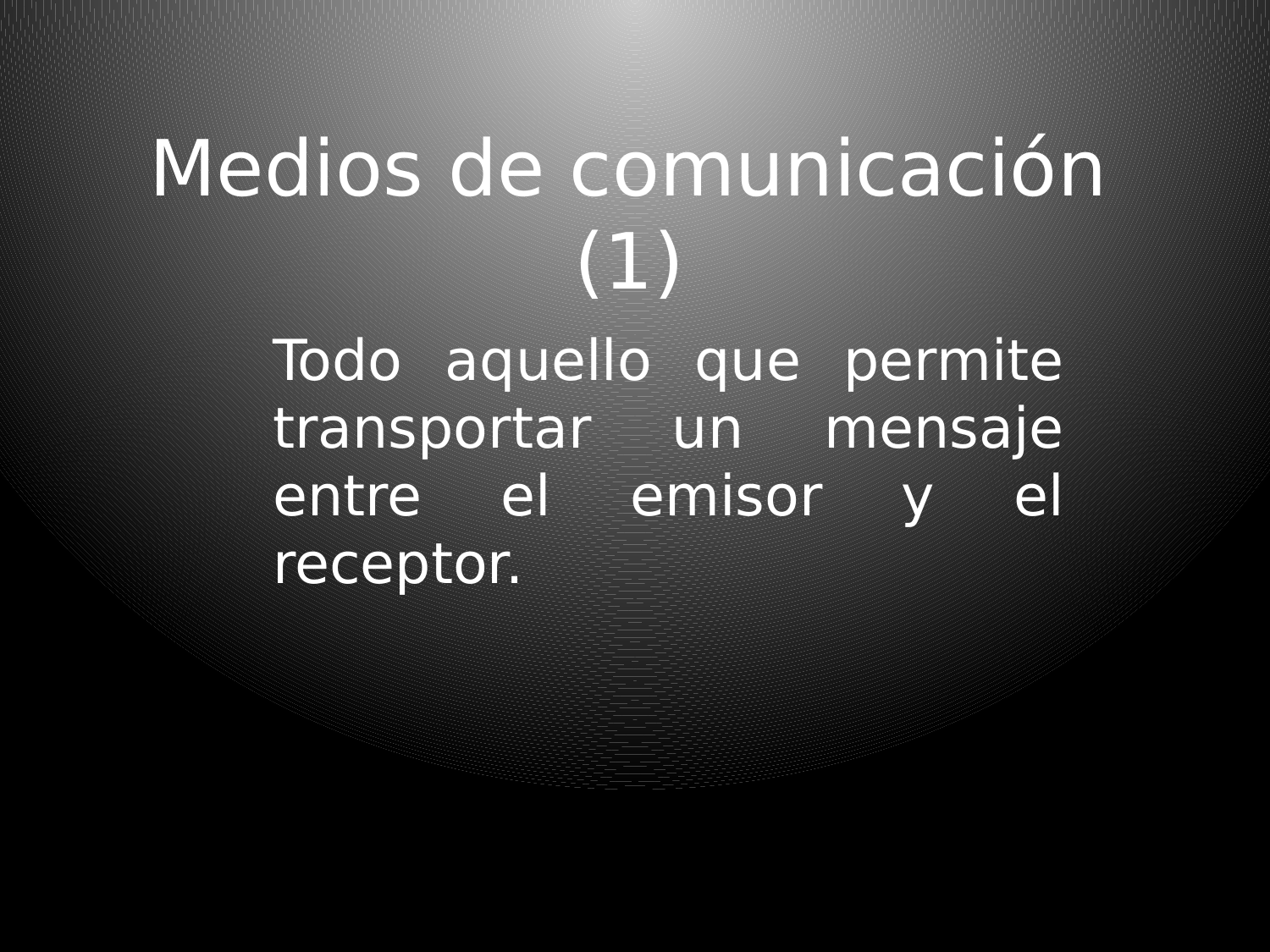

# Medios de comunicación (1)
	Todo aquello que permite transportar un mensaje entre el emisor y el receptor.